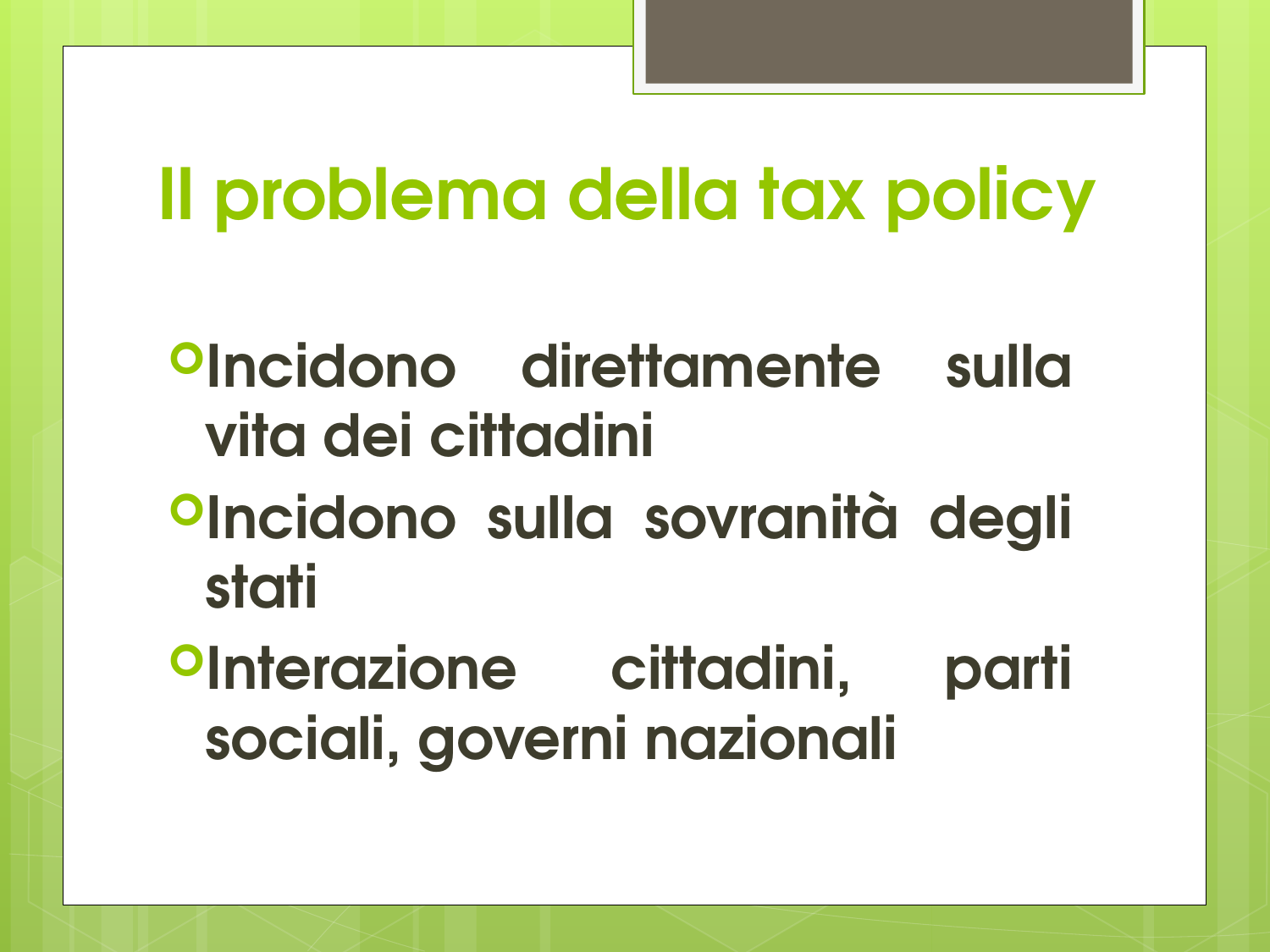

# Il problema della tax policy
Incidono direttamente sulla vita dei cittadini
Incidono sulla sovranità degli stati
Interazione cittadini, parti sociali, governi nazionali